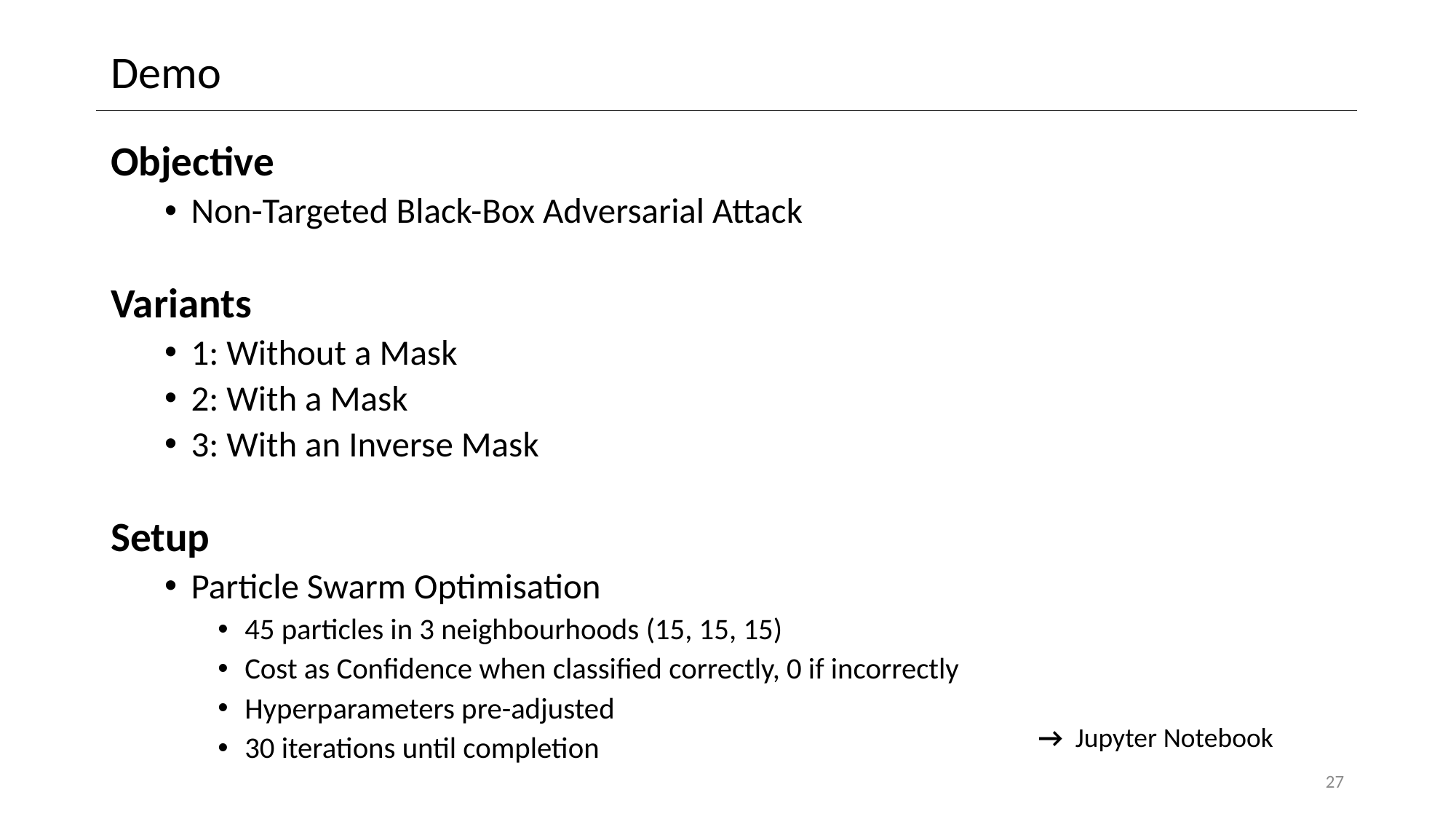

# Demo
Objective
Non-Targeted Black-Box Adversarial Attack

Variants
1: Without a Mask
2: With a Mask
3: With an Inverse Mask

Setup
Particle Swarm Optimisation
45 particles in 3 neighbourhoods (15, 15, 15)
Cost as Confidence when classified correctly, 0 if incorrectly
Hyperparameters pre-adjusted
30 iterations until completion

 →  Jupyter Notebook
27